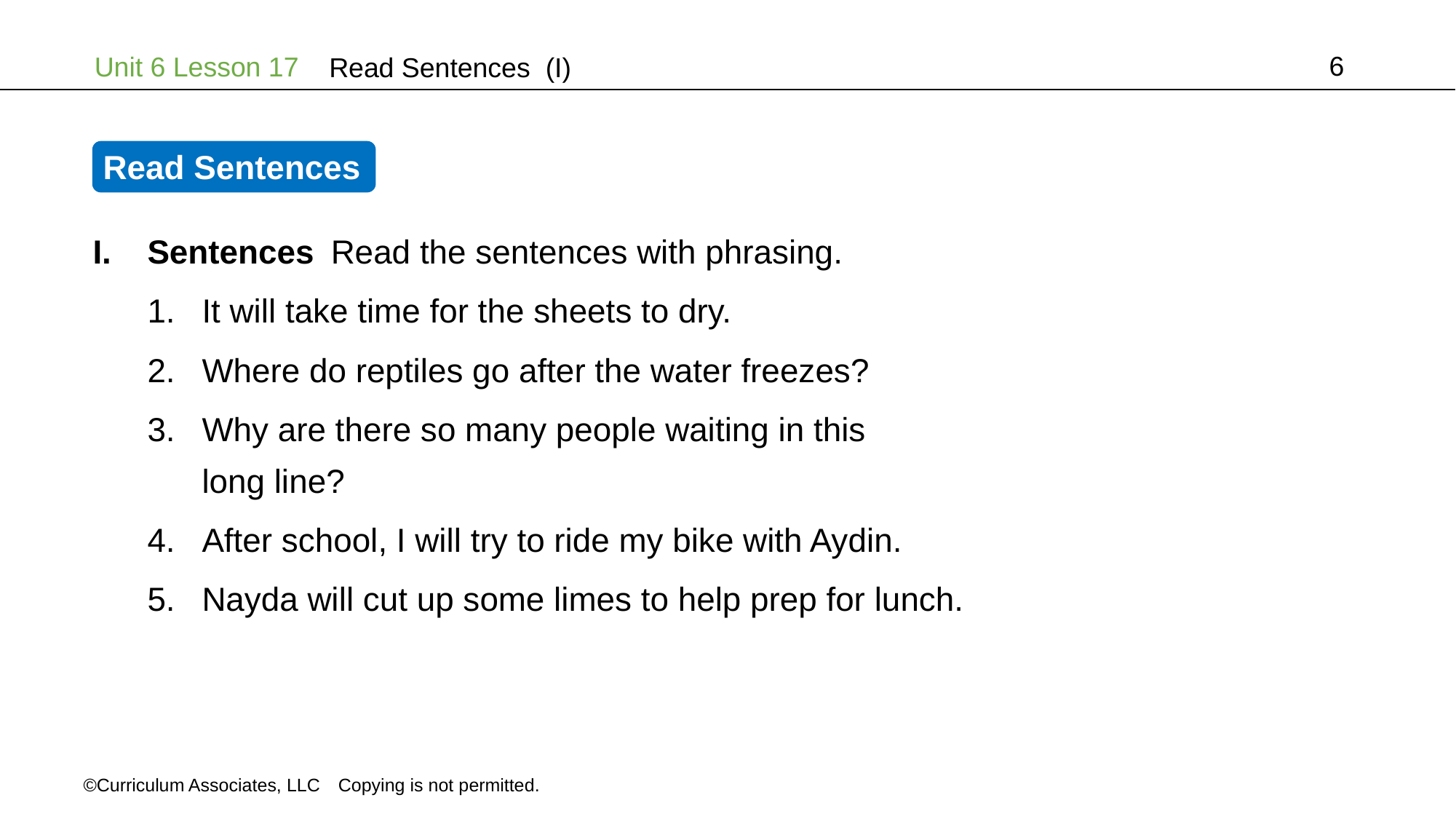

6
Read Sentences  (I)
Read Sentences

Sentences Read the sentences with phrasing.
It will take time for the sheets to dry.
Where do reptiles go after the water freezes?
Why are there so many people waiting in this
long line?
After school, I will try to ride my bike with Aydin.
Nayda will cut up some limes to help prep for lunch.